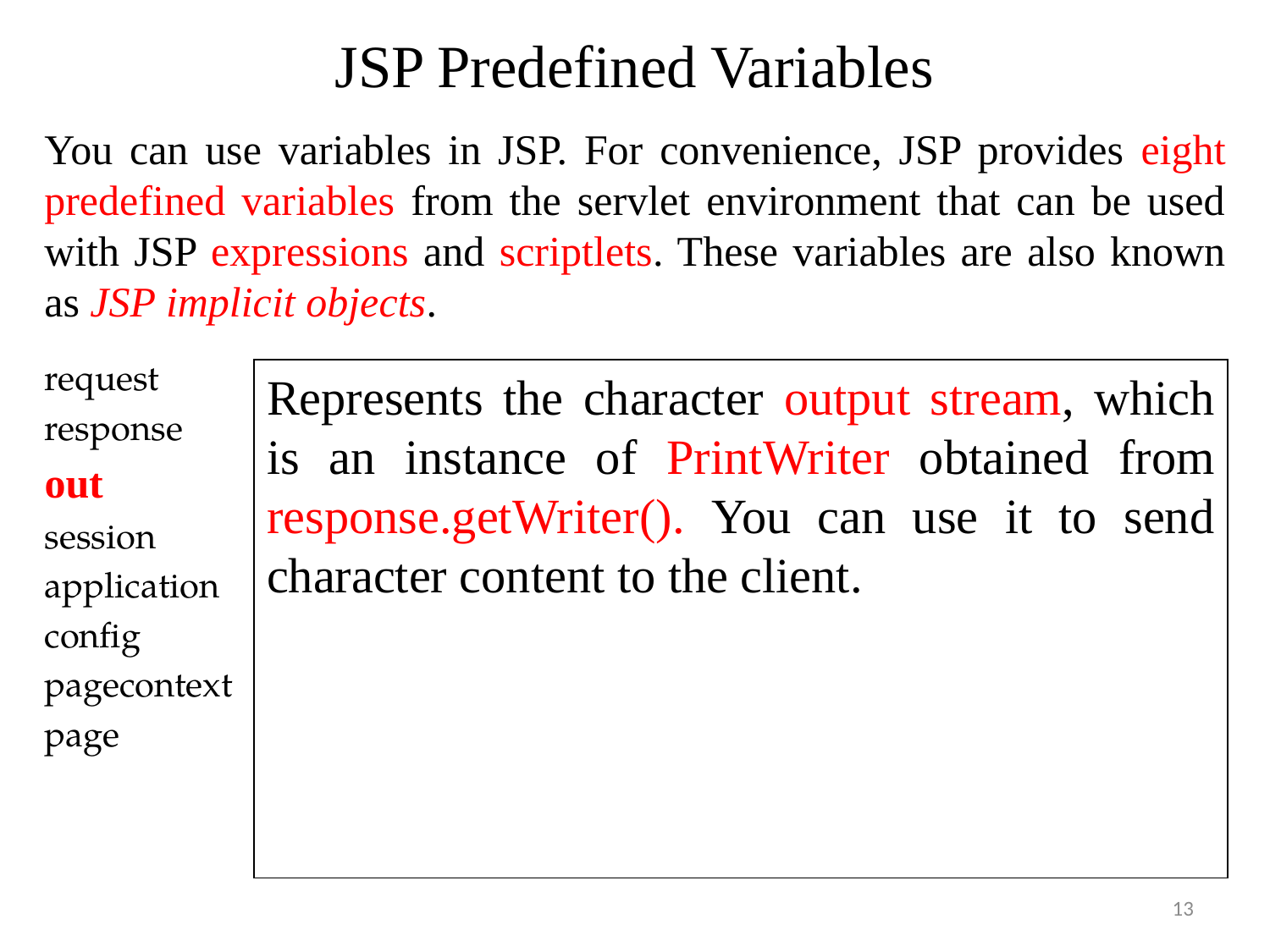

# JSP Predefined Variables
You can use variables in JSP. For convenience, JSP provides eight predefined variables from the servlet environment that can be used with JSP expressions and scriptlets. These variables are also known as JSP implicit objects.
request
response
out
session
application
config
pagecontext
page

Represents the character output stream, which is an instance of PrintWriter obtained from response.getWriter(). You can use it to send character content to the client.
13